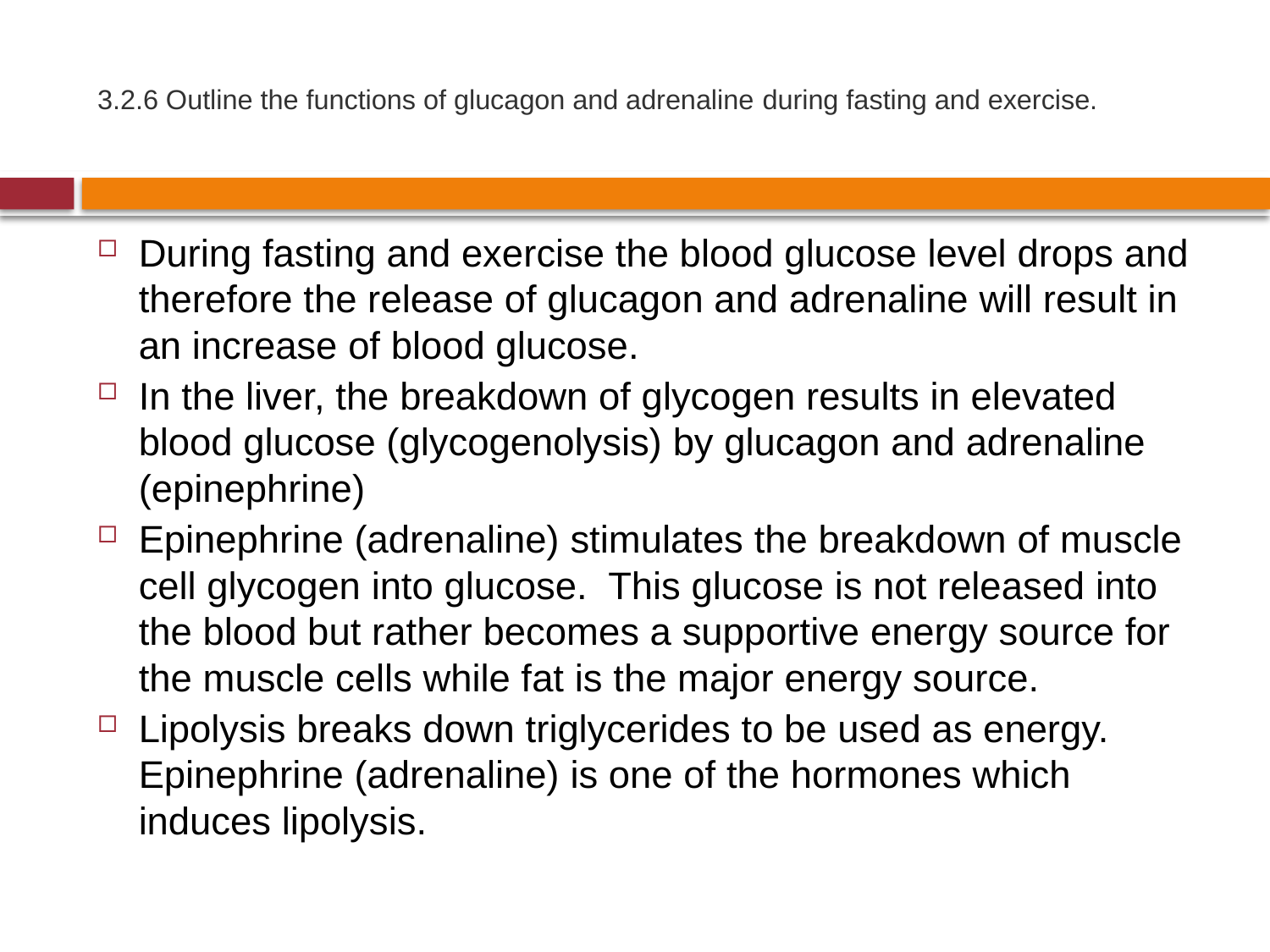

# 3.2.6 Outline the functions of glucagon and adrenaline during fasting and exercise.
During fasting and exercise the blood glucose level drops and therefore the release of glucagon and adrenaline will result in an increase of blood glucose.
In the liver, the breakdown of glycogen results in elevated blood glucose (glycogenolysis) by glucagon and adrenaline (epinephrine)
Epinephrine (adrenaline) stimulates the breakdown of muscle cell glycogen into glucose.  This glucose is not released into the blood but rather becomes a supportive energy source for the muscle cells while fat is the major energy source.
Lipolysis breaks down triglycerides to be used as energy.  Epinephrine (adrenaline) is one of the hormones which induces lipolysis.